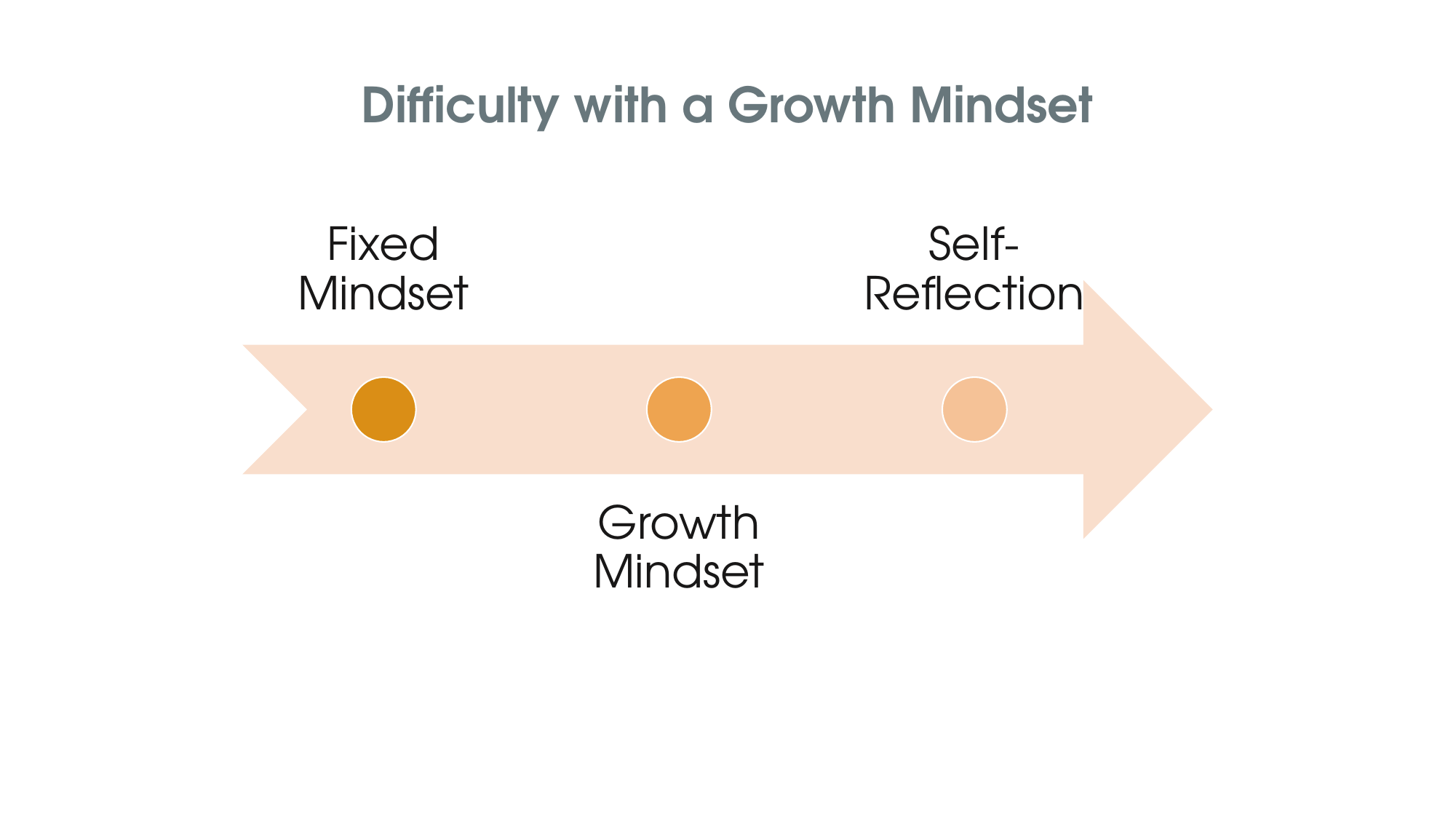

Difficulty with a Growth Mindset
Fixed Mindset
Growth Mindset
Self-Reflection